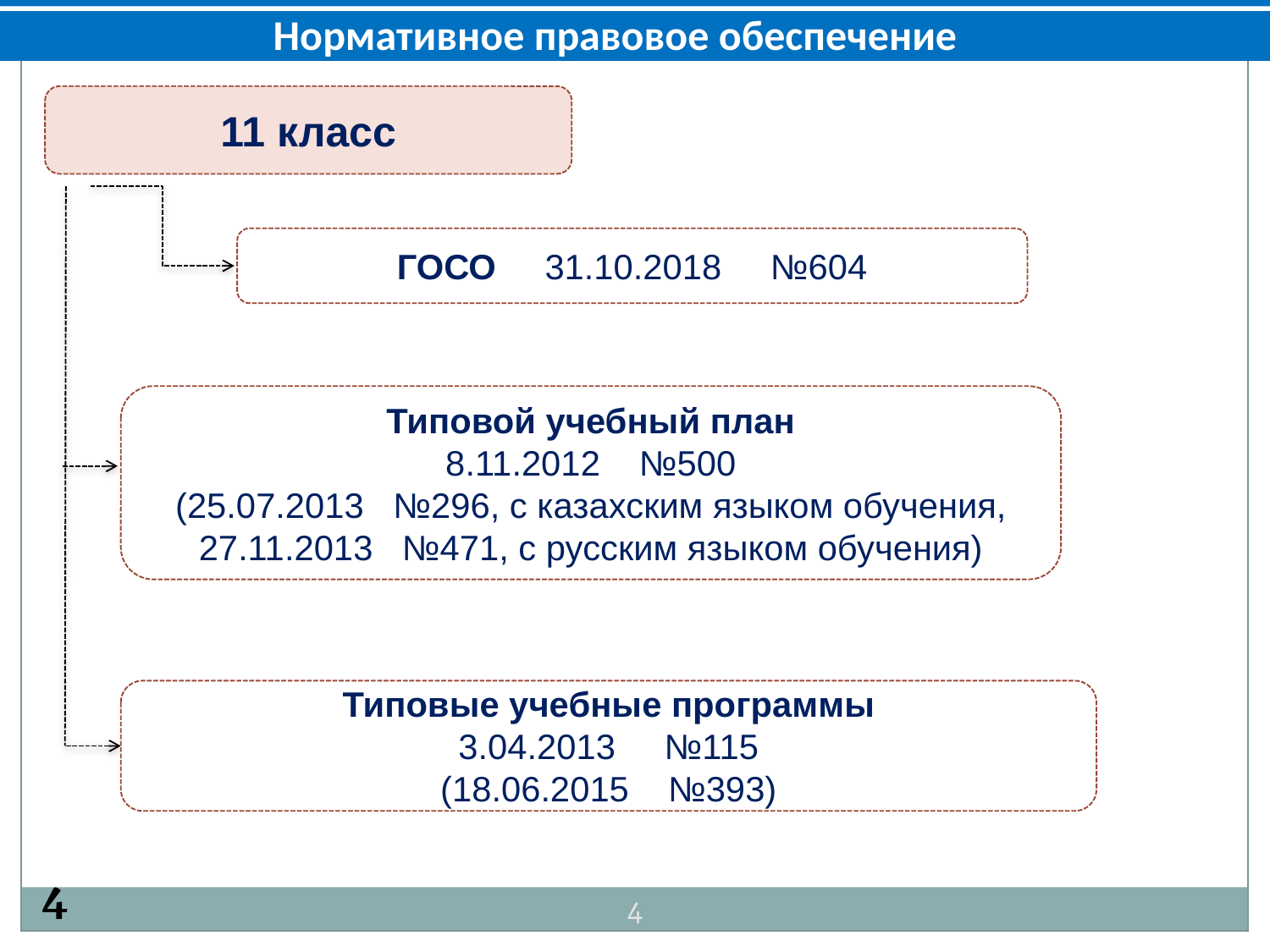

Нормативное правовое обеспечение

11 класс
ГОСО     31.10.2018     №604
Типовой учебный план
8.11.2012    №500
(25.07.2013   №296, с казахским языком обучения,
27.11.2013   №471, с русским языком обучения)
Типовые учебные программы
3.04.2013     №115
(18.06.2015    №393)
4
4